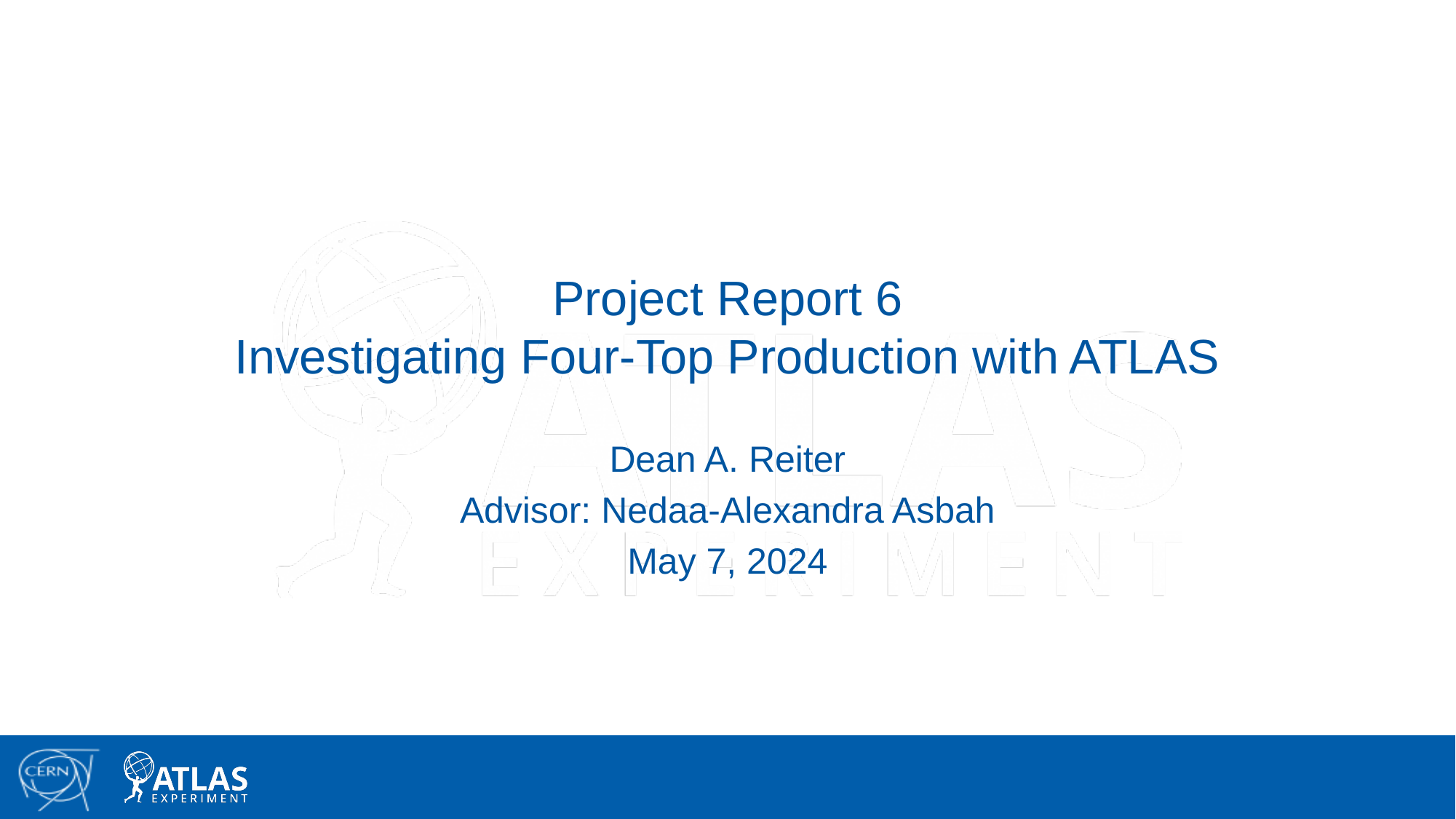

# Project Report 6 Investigating Four-Top Production with ATLAS
Dean A. Reiter
Advisor: Nedaa-Alexandra Asbah
May 7, 2024